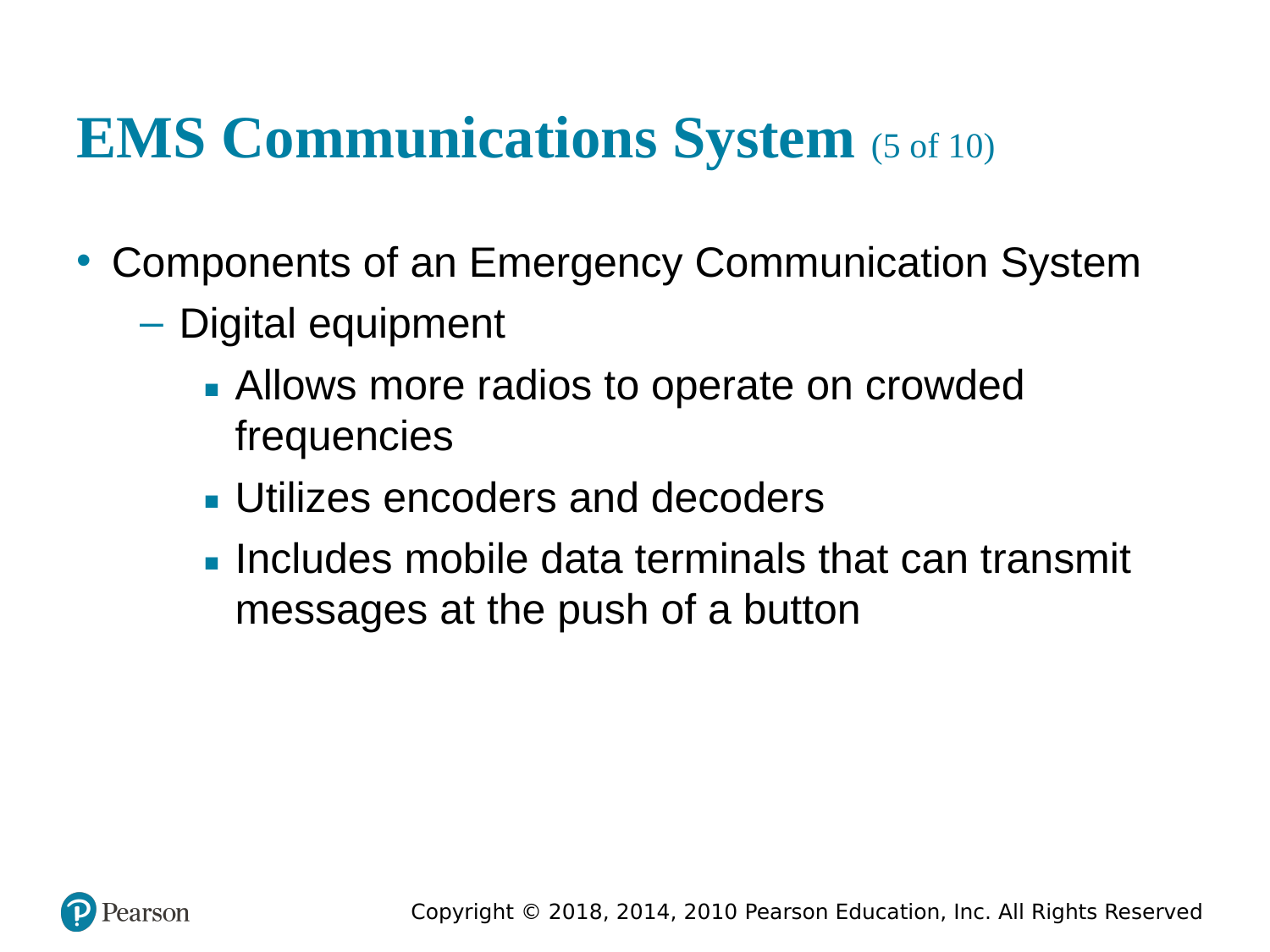

# E M S Communications System (5 of 10)
Components of an Emergency Communication System
Digital equipment
Allows more radios to operate on crowded frequencies
Utilizes encoders and decoders
Includes mobile data terminals that can transmit messages at the push of a button